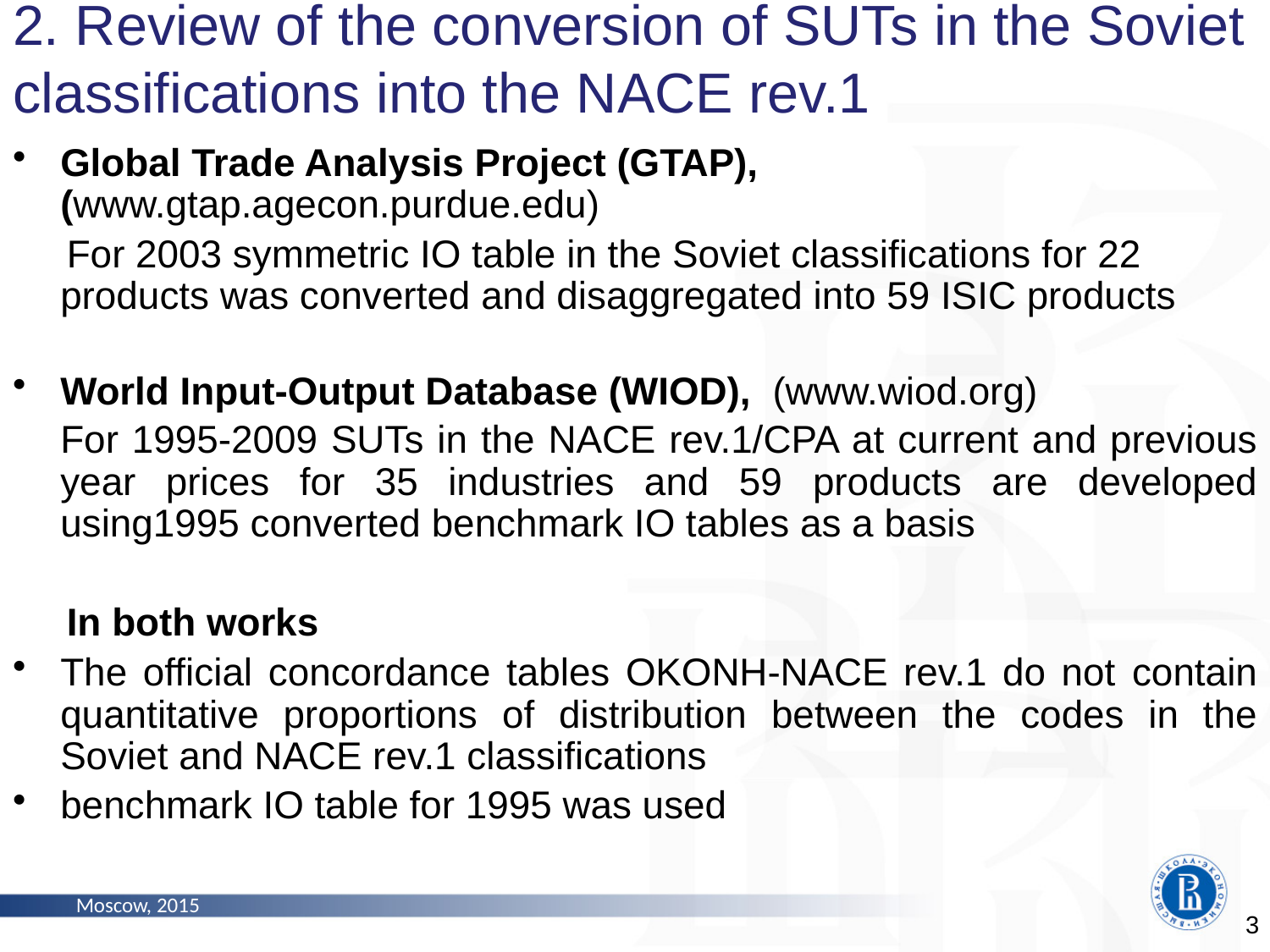

2. Review of the conversion of SUTs in the Soviet classifications into the NACE rev.1
Global Trade Analysis Project (GTAP), (www.gtap.agecon.purdue.edu)
     For 2003 symmetric IO table in the Soviet classifications for 22 products was converted and disaggregated into 59 ISIC products

World Input-Output Database (WIOD),  (www.wiod.org)
	For 1995-2009 SUTs in the NACE rev.1/CPA at current and previous year prices for 35 industries and 59 products are developed using1995 converted benchmark IO tables as a basis

     In both works
The official concordance tables OKONH-NACE rev.1 do not contain quantitative proportions of distribution between the codes in the Soviet and NACE rev.1 classifications
benchmark IO table for 1995 was used

Moscow, 2015
3